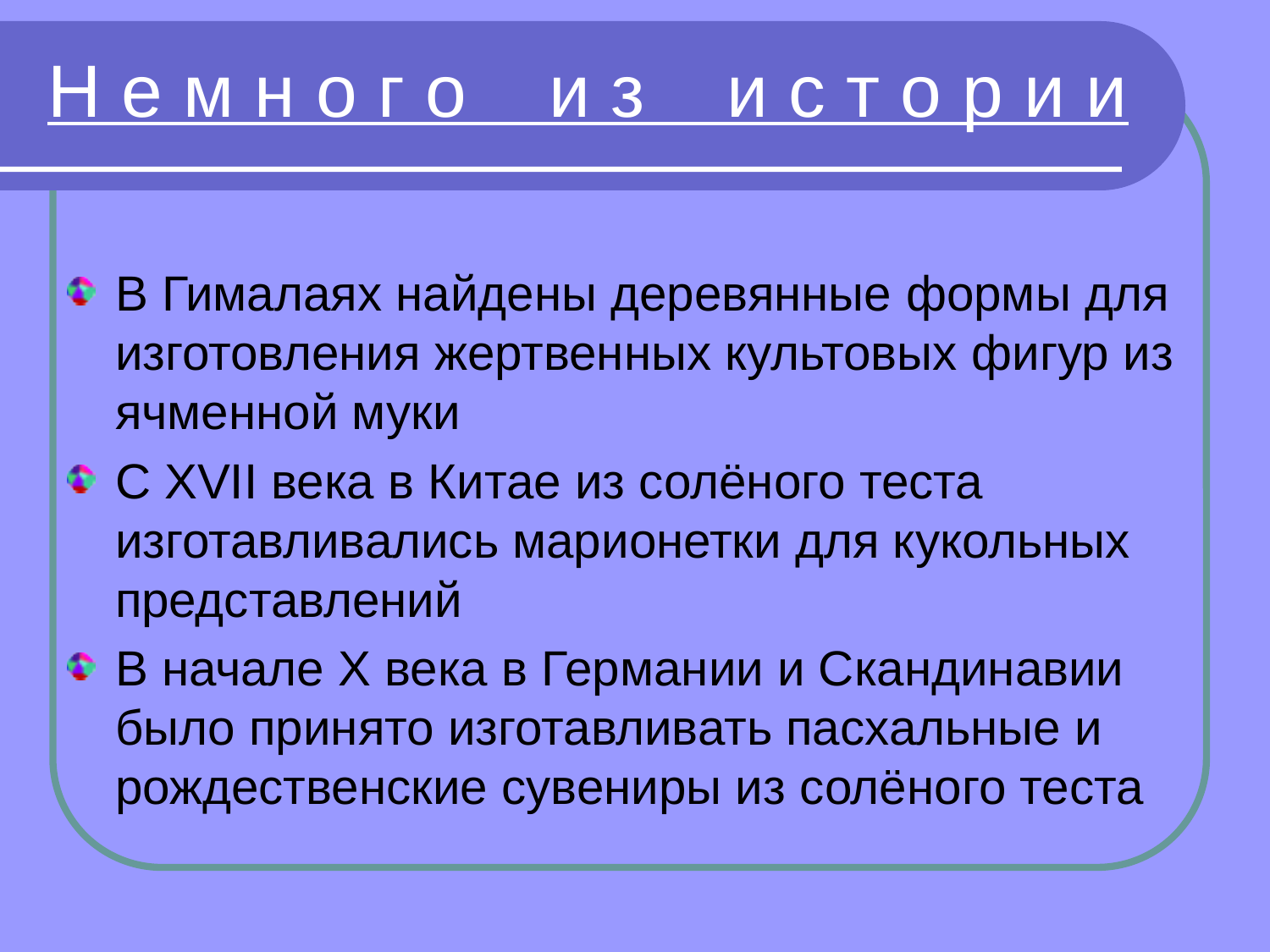

# Н е м н о г о    и з    и с т о р и и

В Гималаях найдены деревянные формы для изготовления жертвенных культовых фигур из ячменной муки
С XVII века в Китае из солёного теста изготавливались марионетки для кукольных представлений
В начале Х века в Германии и Скандинавии было принято изготавливать пасхальные и рождественские сувениры из солёного теста